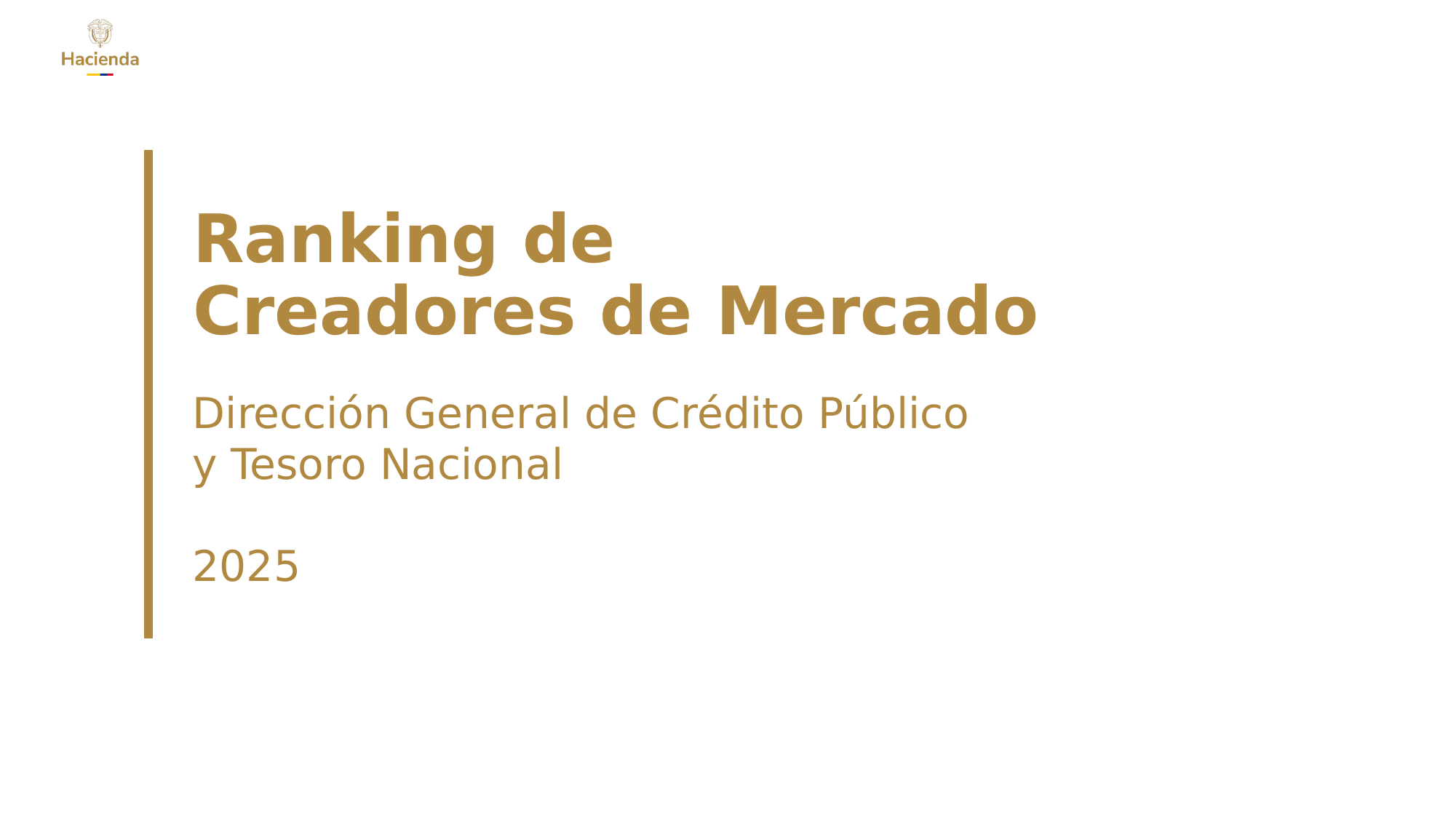

Ranking de
Creadores de Mercado
Dirección General de Crédito Público
y Tesoro Nacional

2025